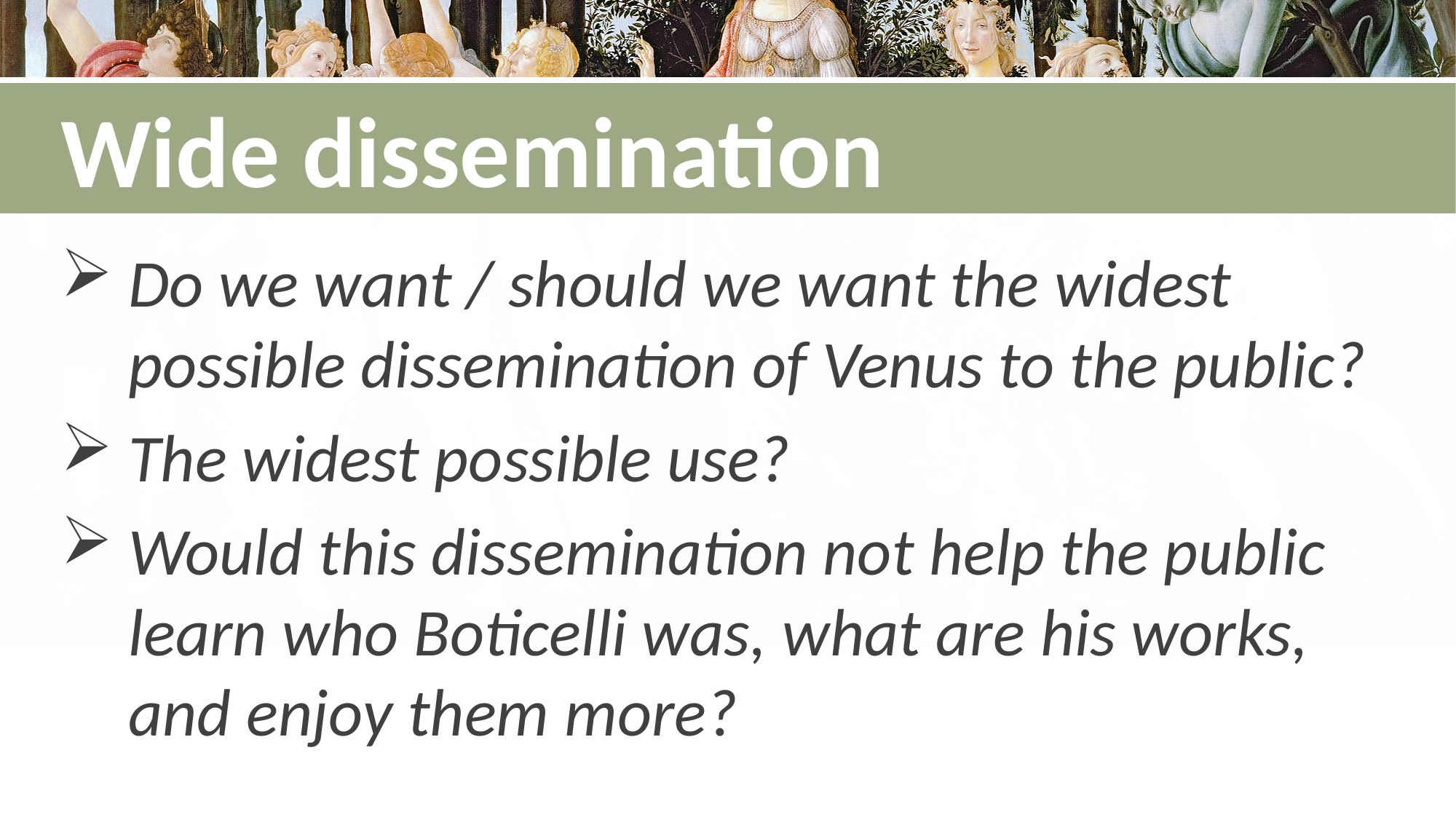

# Wide dissemination
Do we want / should we want the widest possible dissemination of Venus to the public?
The widest possible use?
Would this dissemination not help the public learn who Boticelli was, what are his works, and enjoy them more?